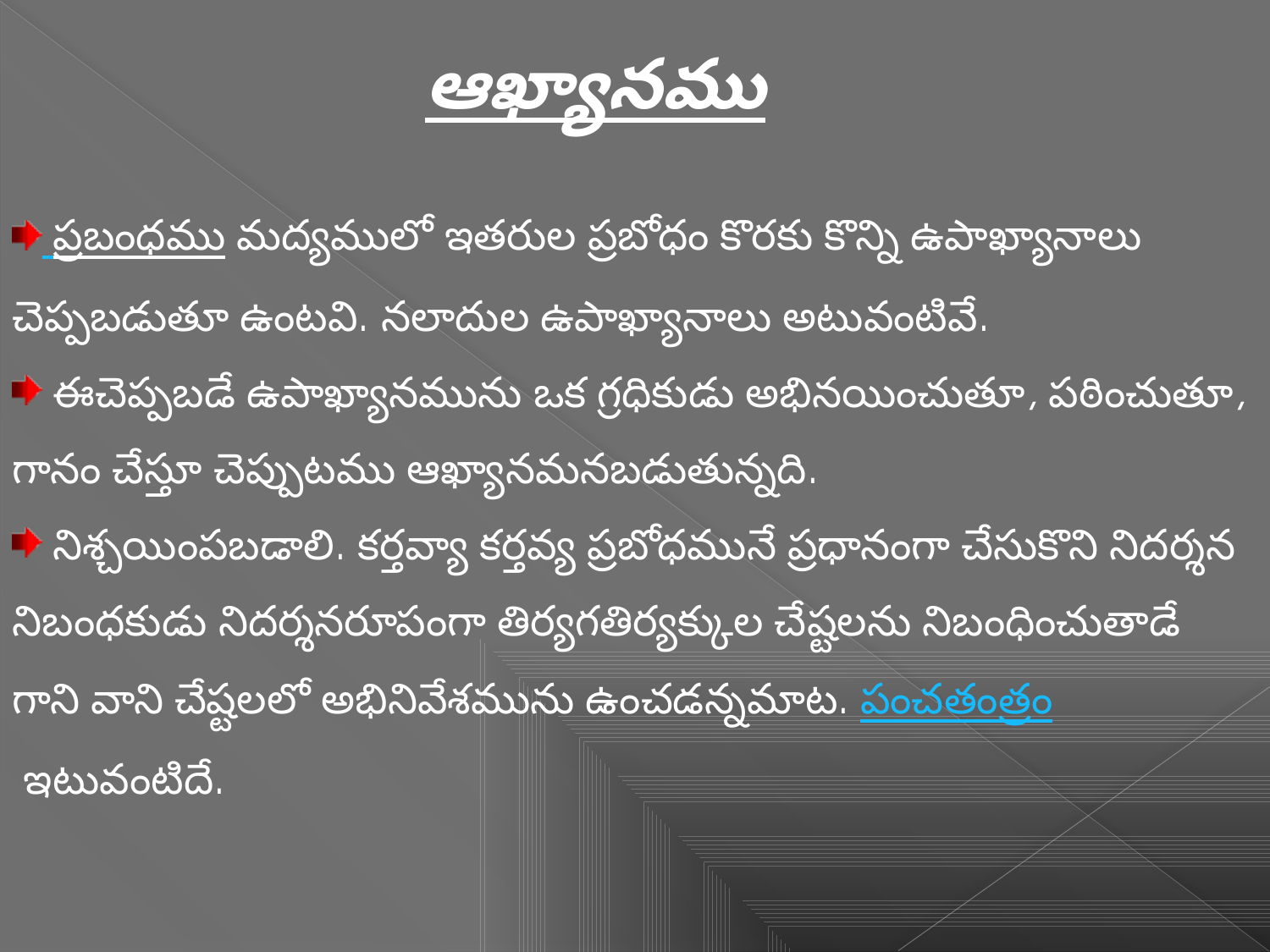

ఆఖ్యానము

 ప్రబంధము మద్యములో ఇతరుల ప్రబోధం కొరకు కొన్ని ఉపాఖ్యానాలు చెప్పబడుతూ ఉంటవి. నలాదుల ఉపాఖ్యానాలు అటువంటివే.
 ఈచెప్పబడే ఉపాఖ్యానమును ఒక గ్రధికుడు అభినయించుతూ, పఠించుతూ, గానం చేస్తూ చెప్పుటము ఆఖ్యానమనబడుతున్నది.
 నిశ్చయింపబడాలి. కర్తవ్యా కర్తవ్య ప్రబోధమునే ప్రధానంగా చేసుకొని నిదర్శన నిబంధకుడు నిదర్శనరూపంగా తిర్యగతిర్యక్కుల చేష్టలను నిబంధించుతాడే గాని వాని చేష్టలలో అభినివేశమును ఉంచడన్నమాట. పంచతంత్రం ఇటువంటిదే.